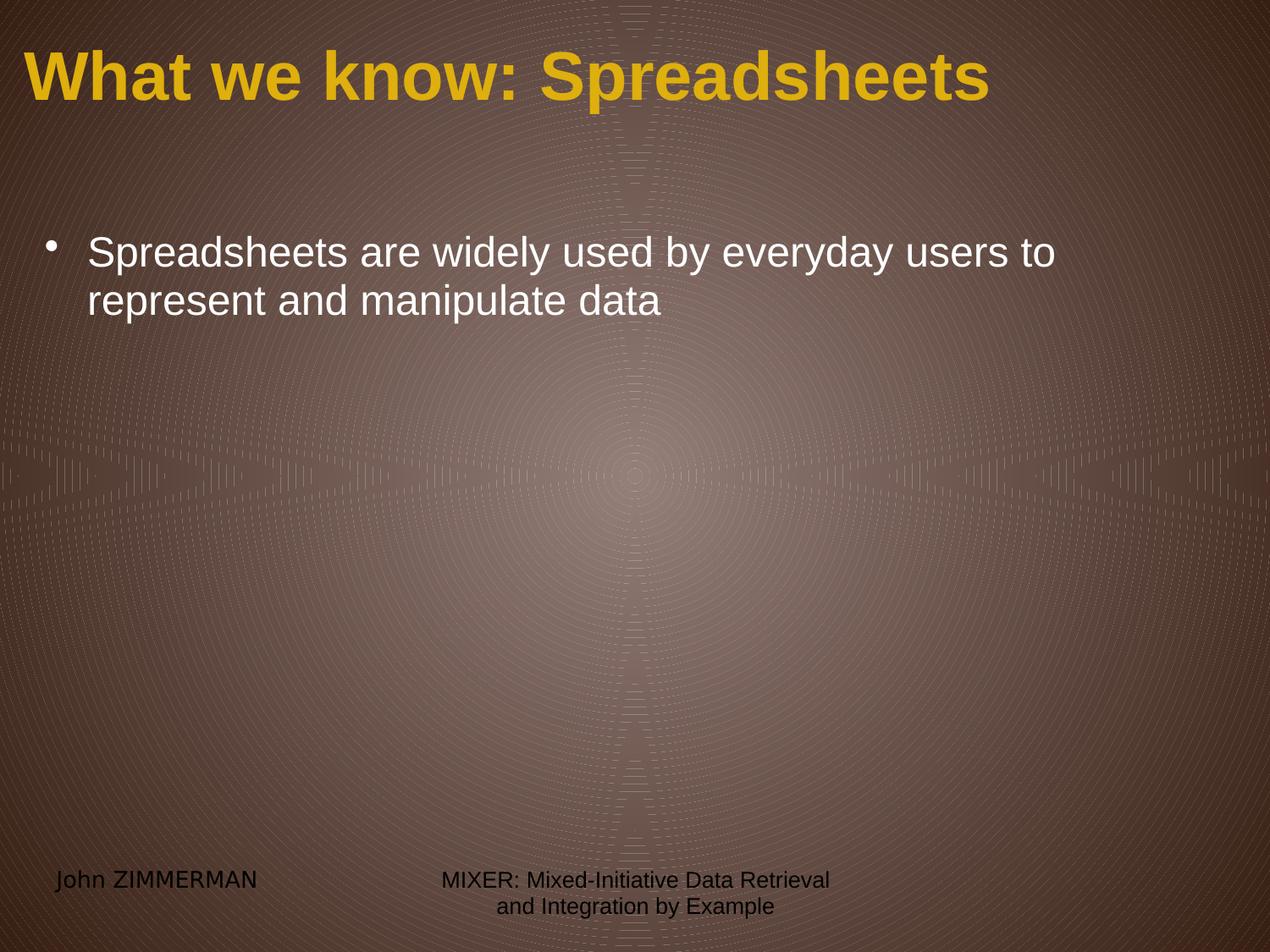

# What we know: Spreadsheets
Spreadsheets are widely used by everyday users to represent and manipulate data

John ZIMMERMAN
MIXER: Mixed-Initiative Data Retrieval and Integration by Example